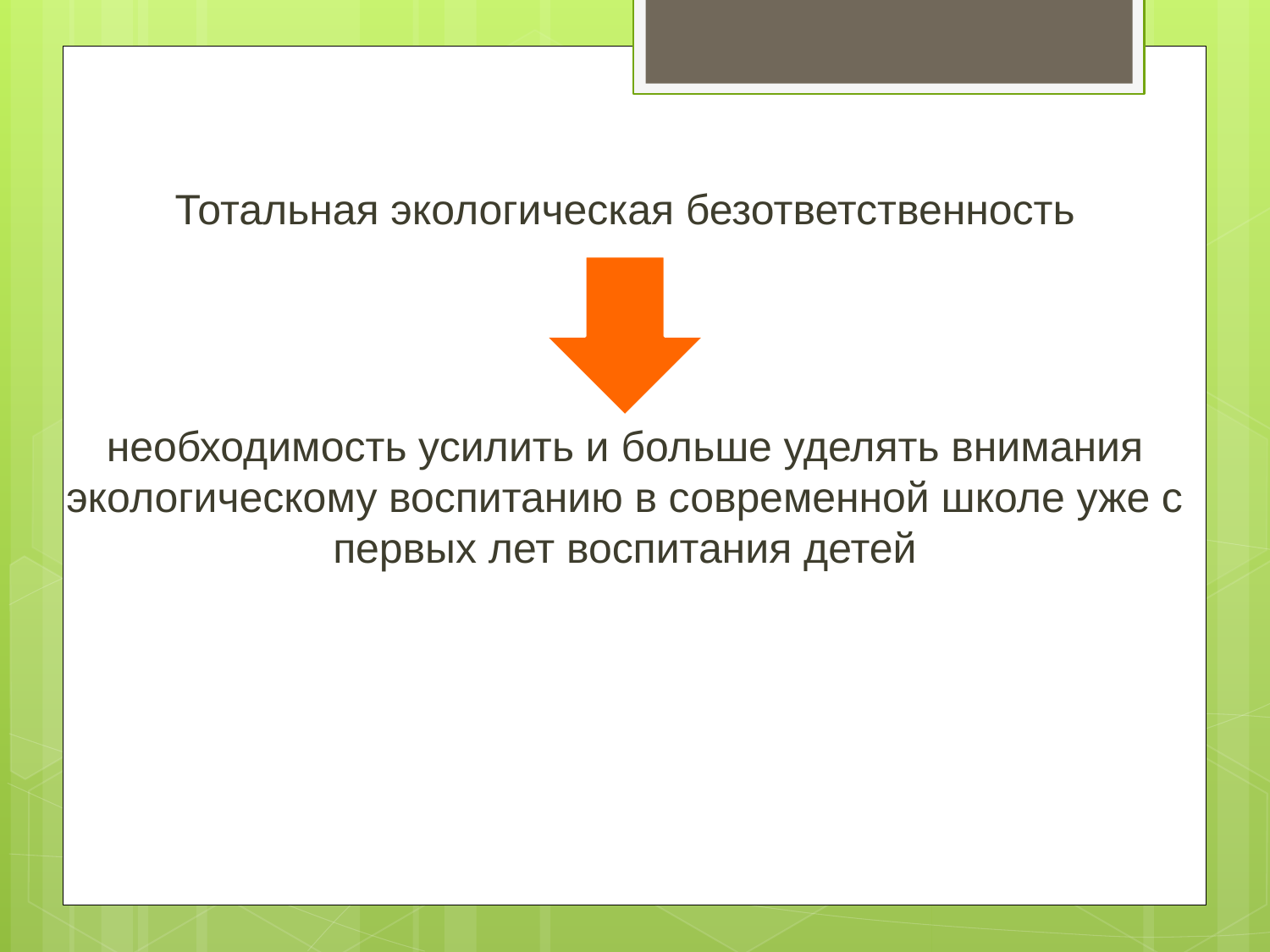

Тотальная экологическая безответственность

необходимость усилить и больше уделять внимания экологическому воспитанию в современной школе уже с первых лет воспитания детей